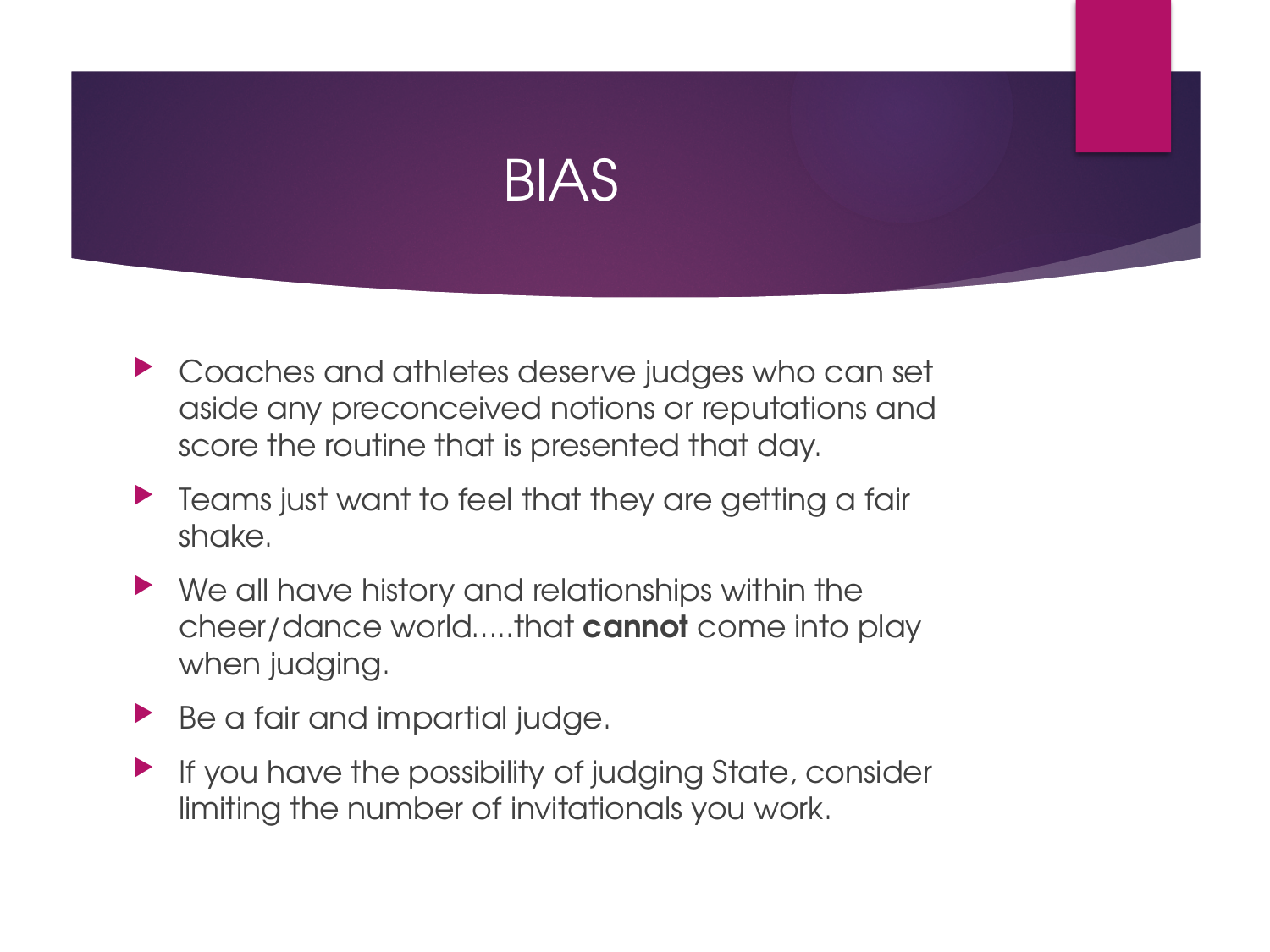

# BIAS
Coaches and athletes deserve judges who can set aside any preconceived notions or reputations and score the routine that is presented that day.
Teams just want to feel that they are getting a fair shake.
We all have history and relationships within the cheer/dance world…..that cannot come into play when judging.
Be a fair and impartial judge.
If you have the possibility of judging State, consider limiting the number of invitationals you work.